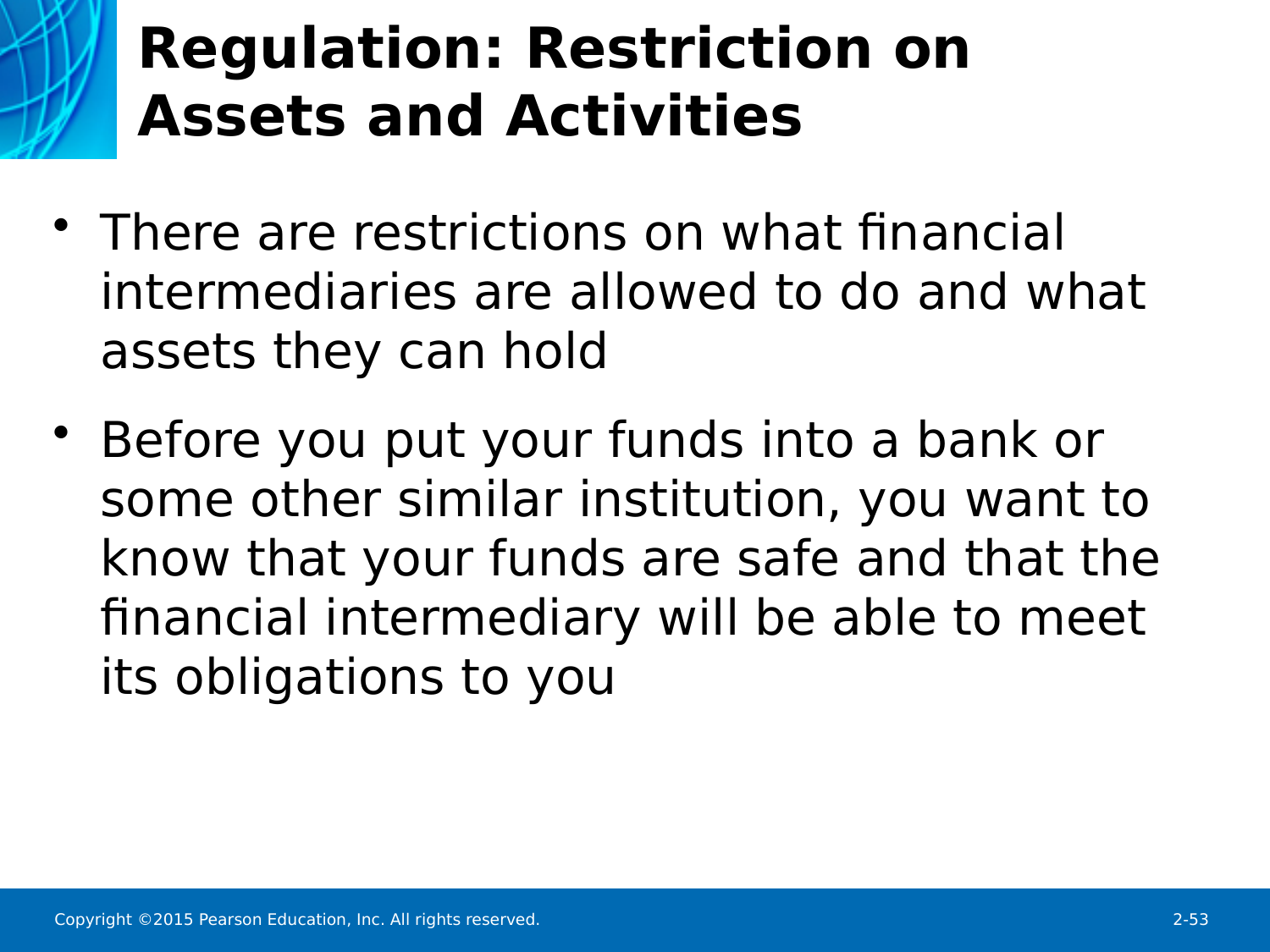

# Regulation: Restriction on Assets and Activities
There are restrictions on what financial intermediaries are allowed to do and what assets they can hold
Before you put your funds into a bank or some other similar institution, you want to know that your funds are safe and that the financial intermediary will be able to meet its obligations to you